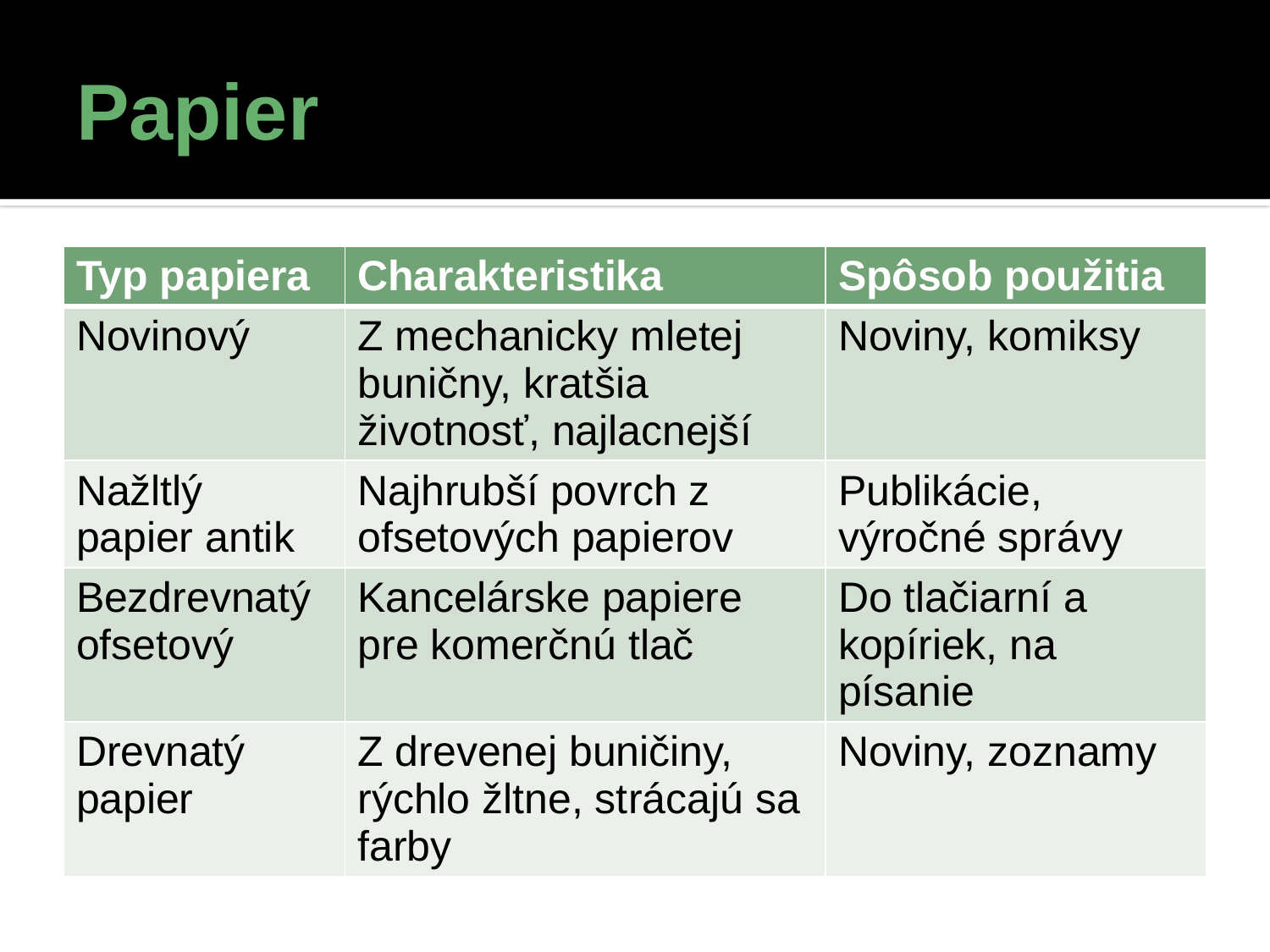

# Papier
| Typ papiera | Charakteristika | Spôsob použitia |
| --- | --- | --- |
| Novinový | Z mechanicky mletej buničny, kratšia životnosť, najlacnejší | Noviny, komiksy |
| Nažltlý papier antik | Najhrubší povrch z ofsetových papierov | Publikácie, výročné správy |
| Bezdrevnatý ofsetový | Kancelárske papiere pre komerčnú tlač | Do tlačiarní a kopíriek, na písanie |
| Drevnatý papier | Z drevenej buničiny, rýchlo žltne, strácajú sa farby | Noviny, zoznamy |